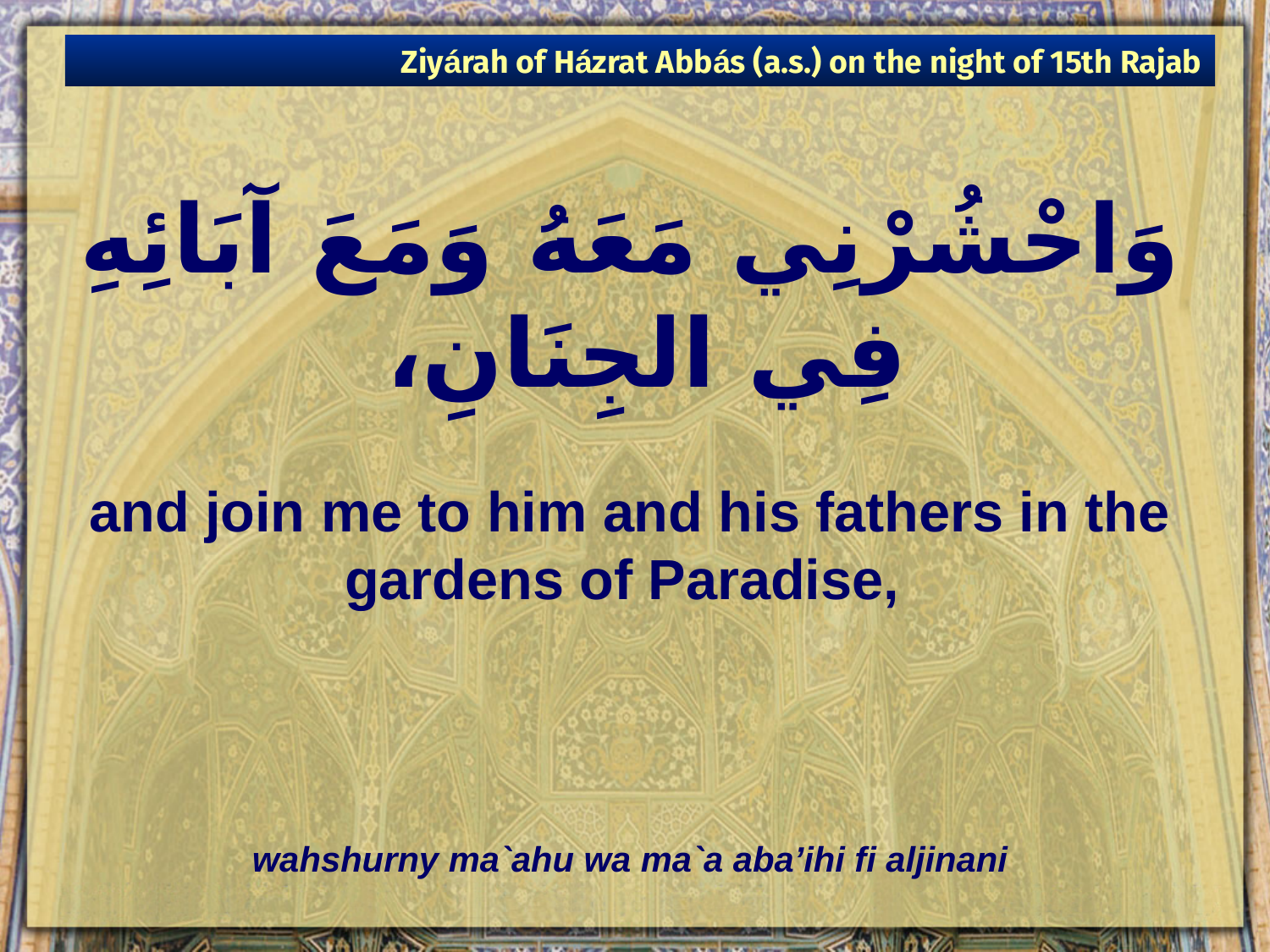

Ziyárah of Házrat Abbás (a.s.) on the night of 15th Rajab
# وَاحْشُرْنِي مَعَهُ وَمَعَ آبَائِهِ فِي الجِنَانِ،
and join me to him and his fathers in the gardens of Paradise,
wahshurny ma`ahu wa ma`a aba’ihi fi aljinani